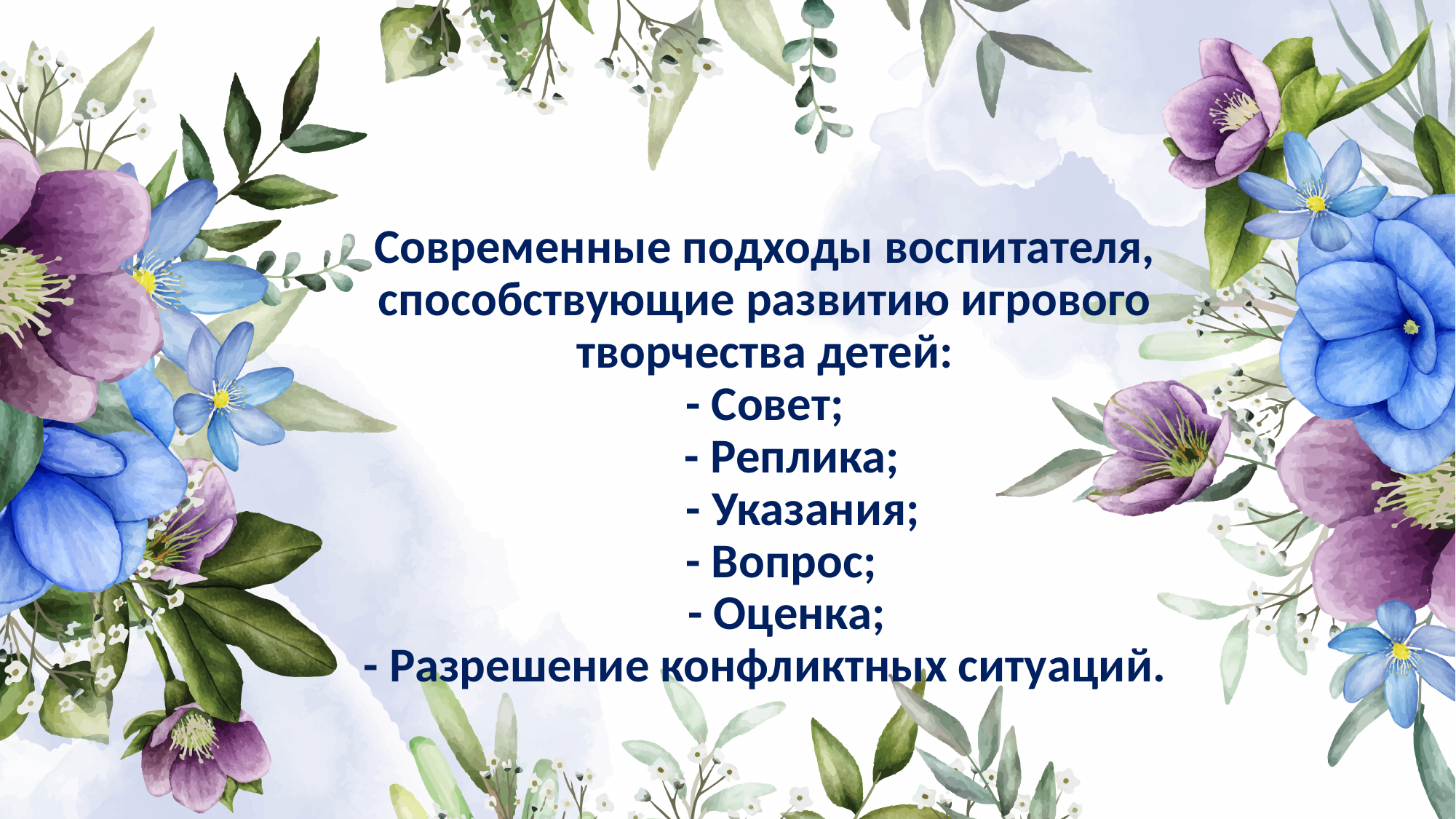

# Современные подходы воспитателя, способствующие развитию игрового творчества детей: - Совет; - Реплика; - Указания; - Вопрос; - Оценка; - Разрешение конфликтных ситуаций.
Subtitle here